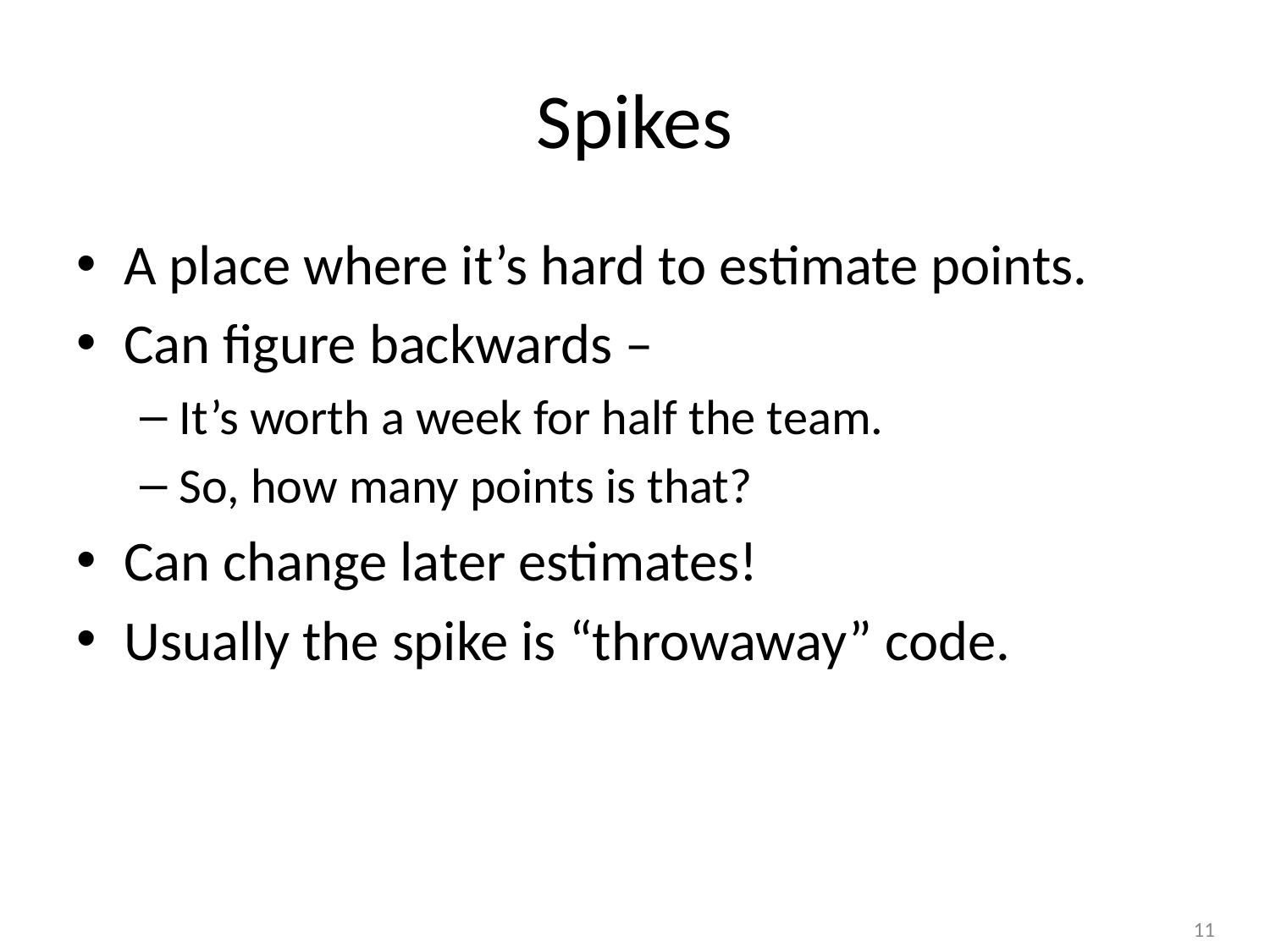

# Spikes
A place where it’s hard to estimate points.
Can figure backwards –
It’s worth a week for half the team.
So, how many points is that?
Can change later estimates!
Usually the spike is “throwaway” code.